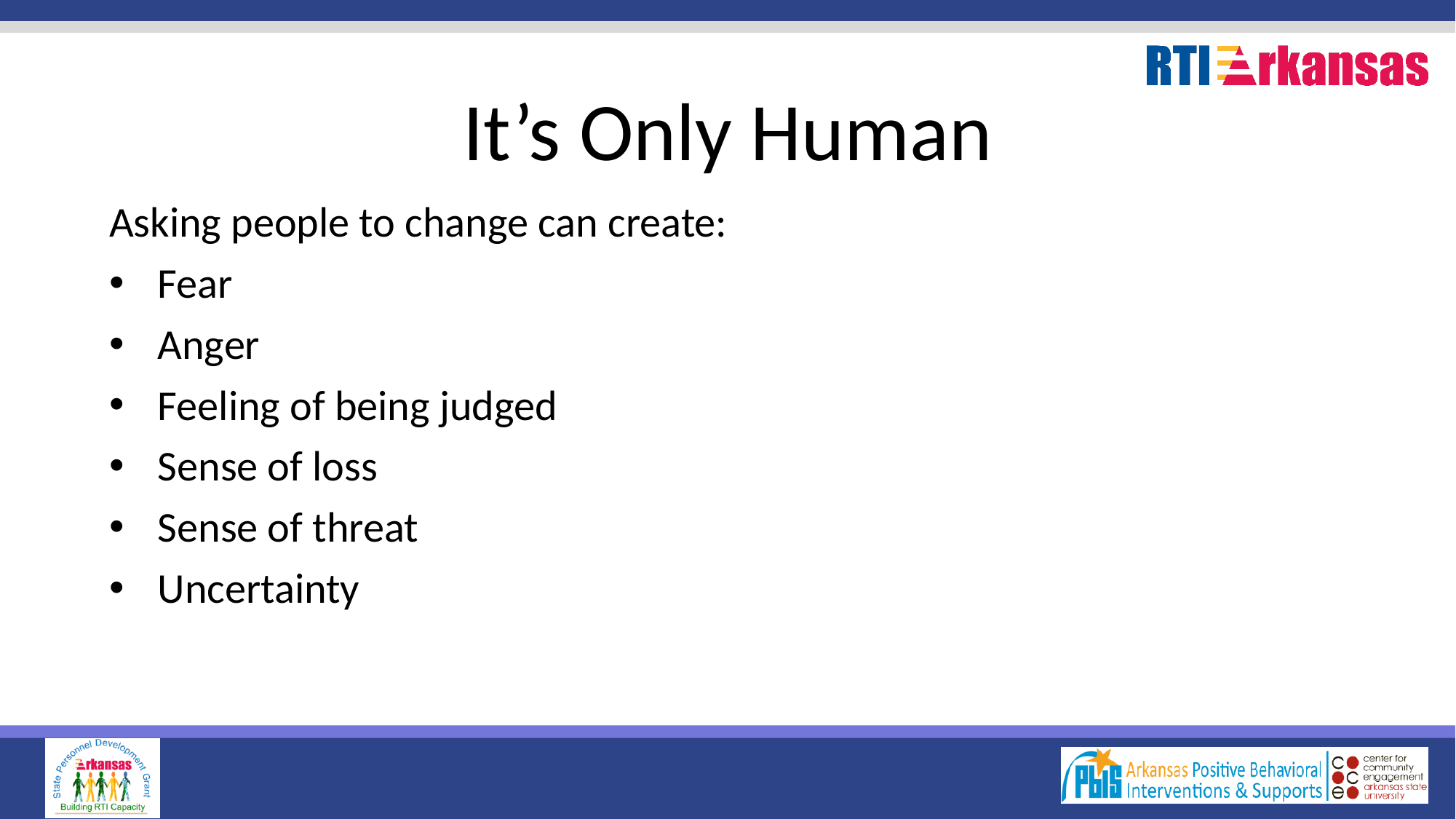

# It’s Only Human
Asking people to change can create:
Fear
Anger
Feeling of being judged
Sense of loss
Sense of threat
Uncertainty